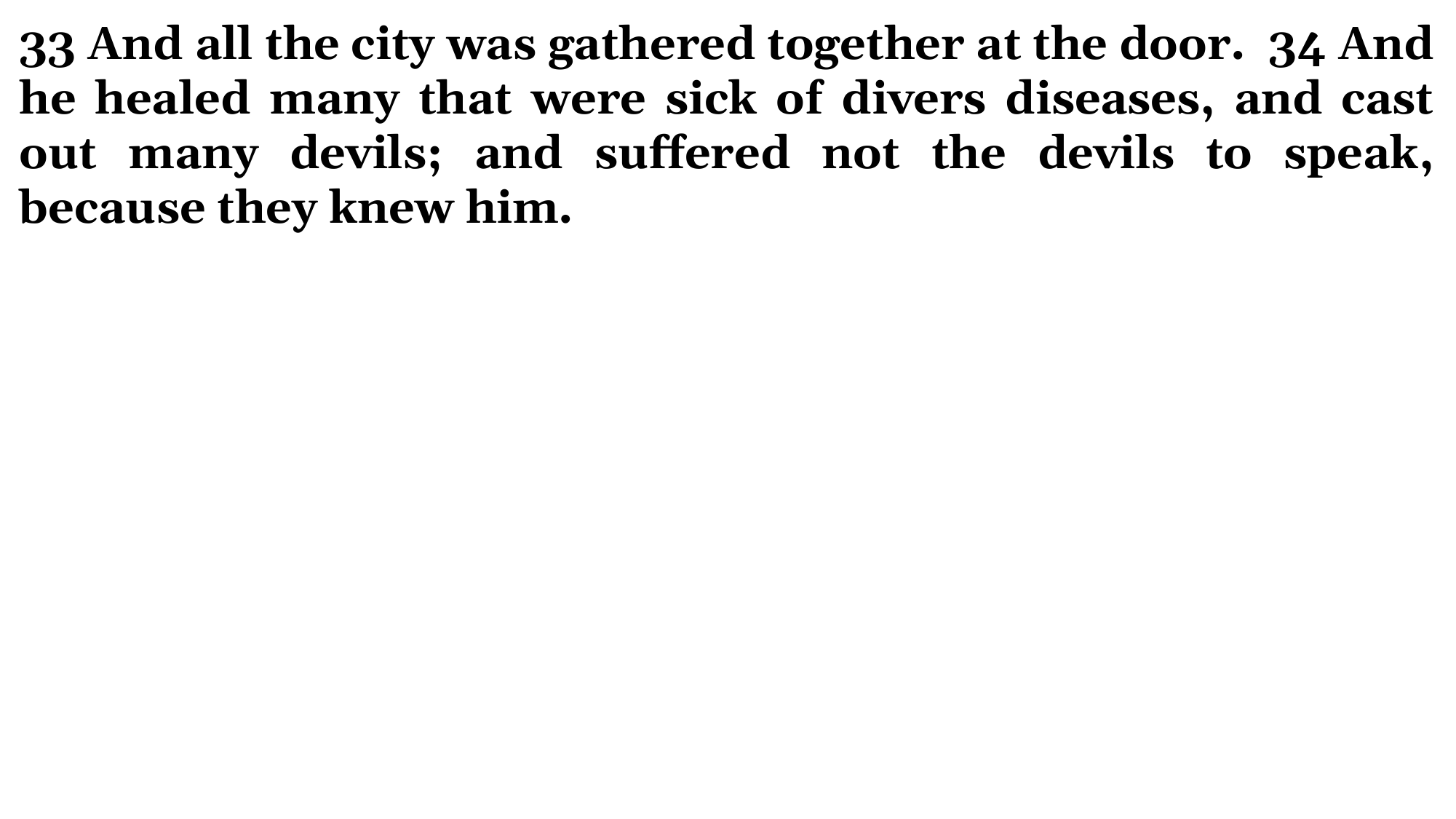

33 And all the city was gathered together at the door.  34 And he healed many that were sick of divers diseases, and cast out many devils; and suffered not the devils to speak, because they knew him.